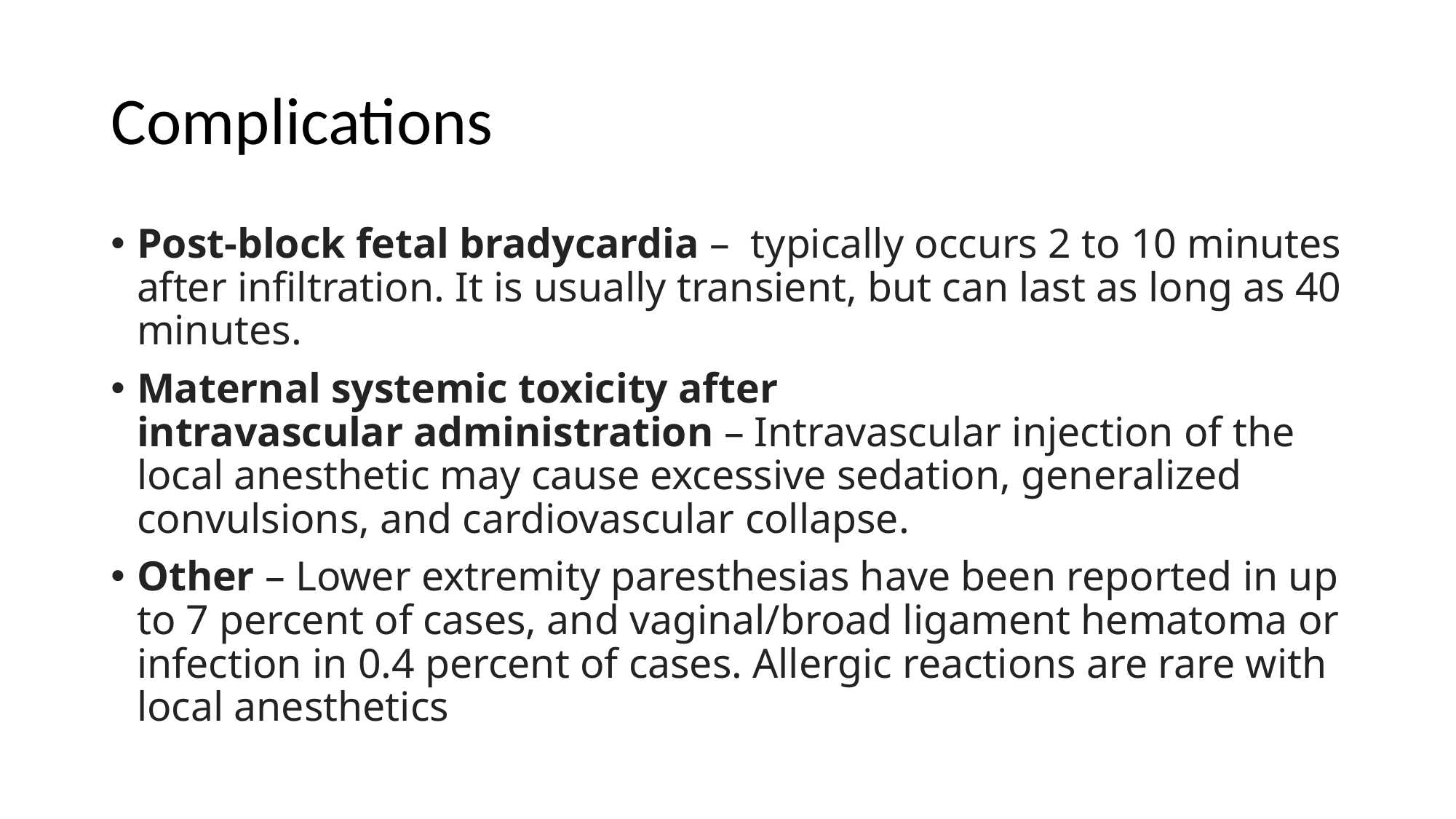

# Complications
Post-block fetal bradycardia –  typically occurs 2 to 10 minutes after infiltration. It is usually transient, but can last as long as 40 minutes.
Maternal systemic toxicity after intravascular administration – Intravascular injection of the local anesthetic may cause excessive sedation, generalized convulsions, and cardiovascular collapse.
Other – Lower extremity paresthesias have been reported in up to 7 percent of cases, and vaginal/broad ligament hematoma or infection in 0.4 percent of cases. Allergic reactions are rare with local anesthetics